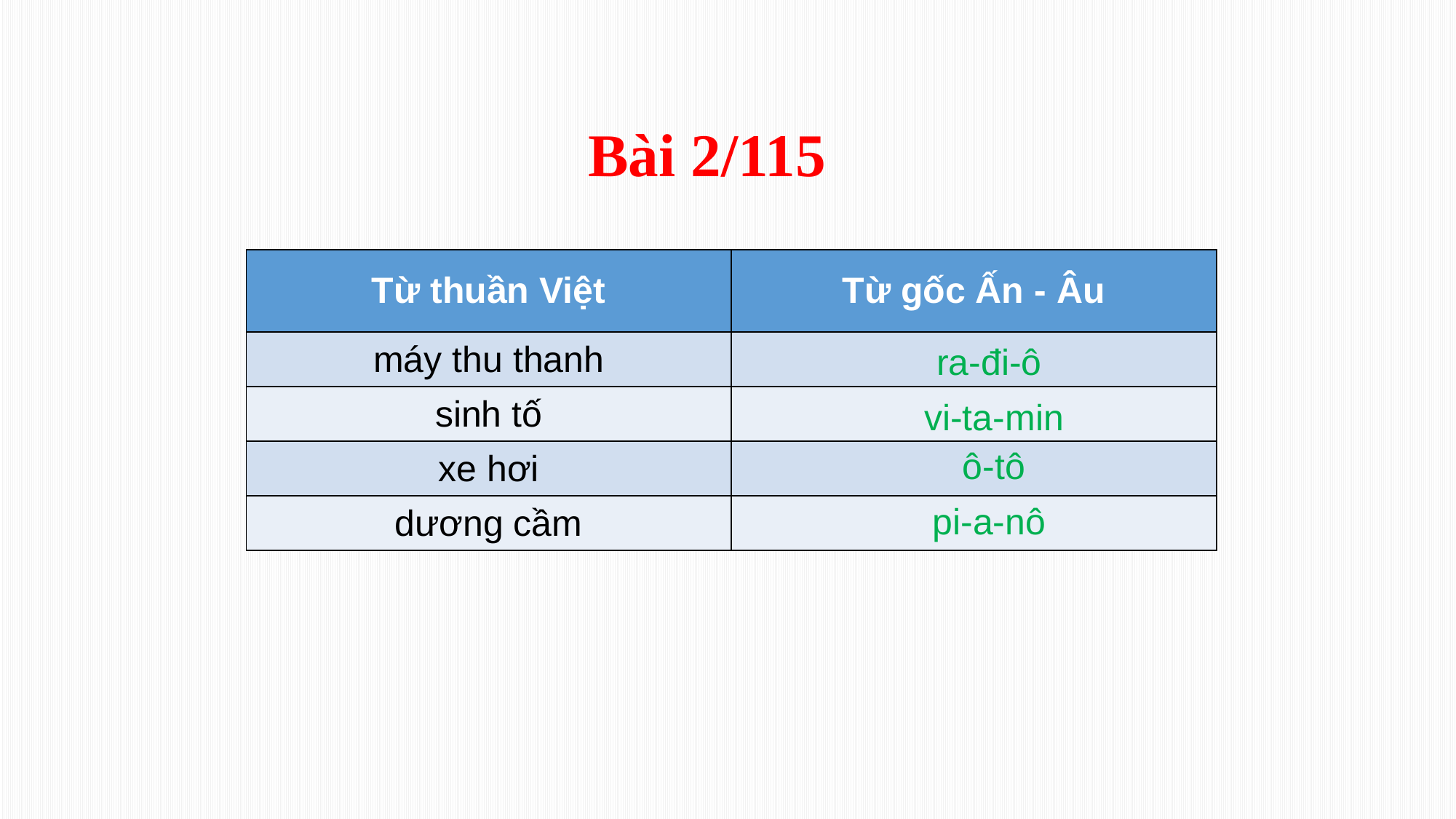

Bài 2/115
| Từ thuần Việt | Từ gốc Ấn - Âu |
| --- | --- |
| máy thu thanh |  |
| sinh tố |  |
| xe hơi |  |
| dương cầm |  |
ra-đi-ô
vi-ta-min
ô-tô
pi-a-nô